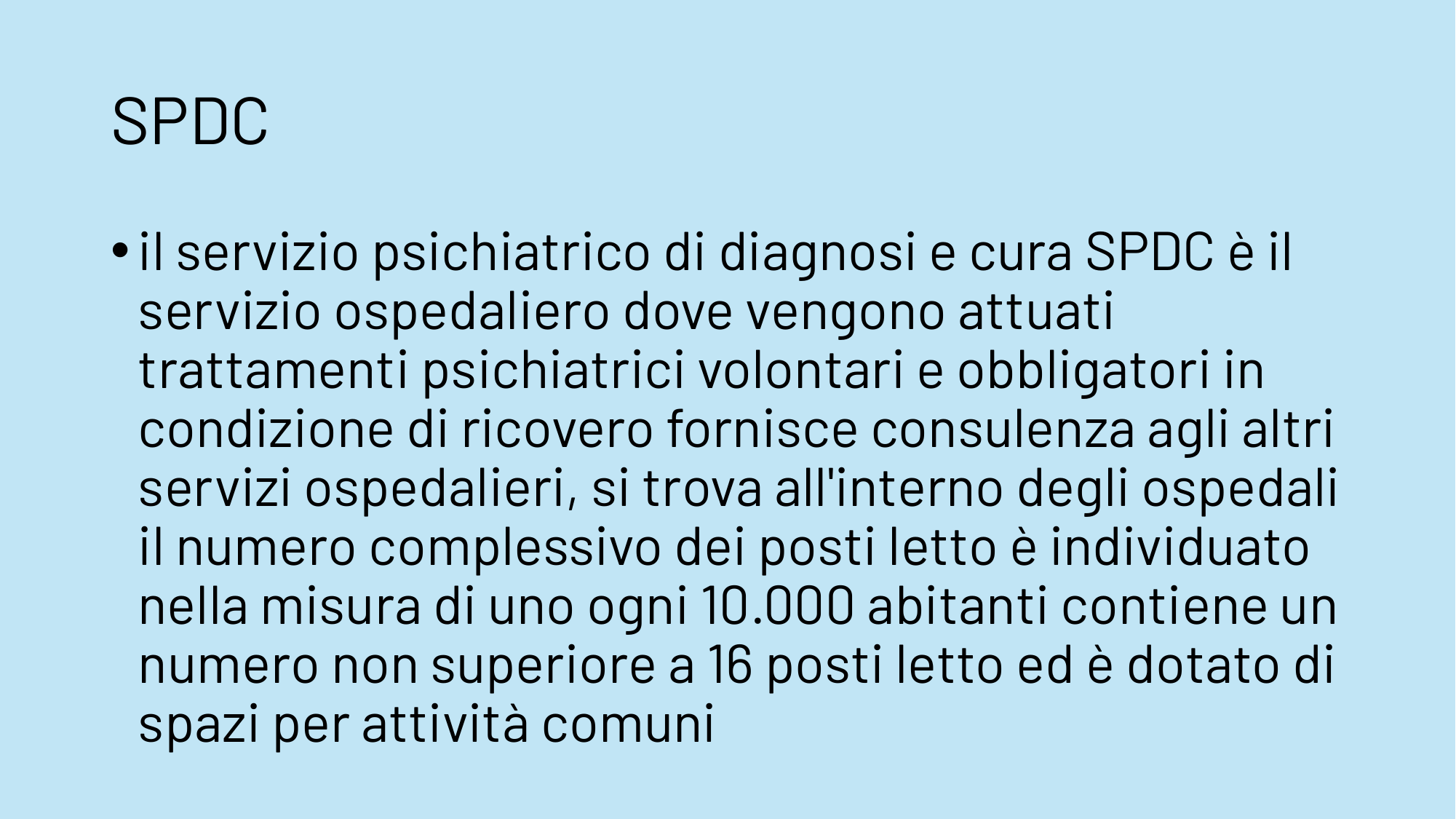

# SPDC
il servizio psichiatrico di diagnosi e cura SPDC è il servizio ospedaliero dove vengono attuati trattamenti psichiatrici volontari e obbligatori in condizione di ricovero fornisce consulenza agli altri servizi ospedalieri, si trova all'interno degli ospedali il numero complessivo dei posti letto è individuato nella misura di uno ogni 10.000 abitanti contiene un numero non superiore a 16 posti letto ed è dotato di spazi per attività comuni